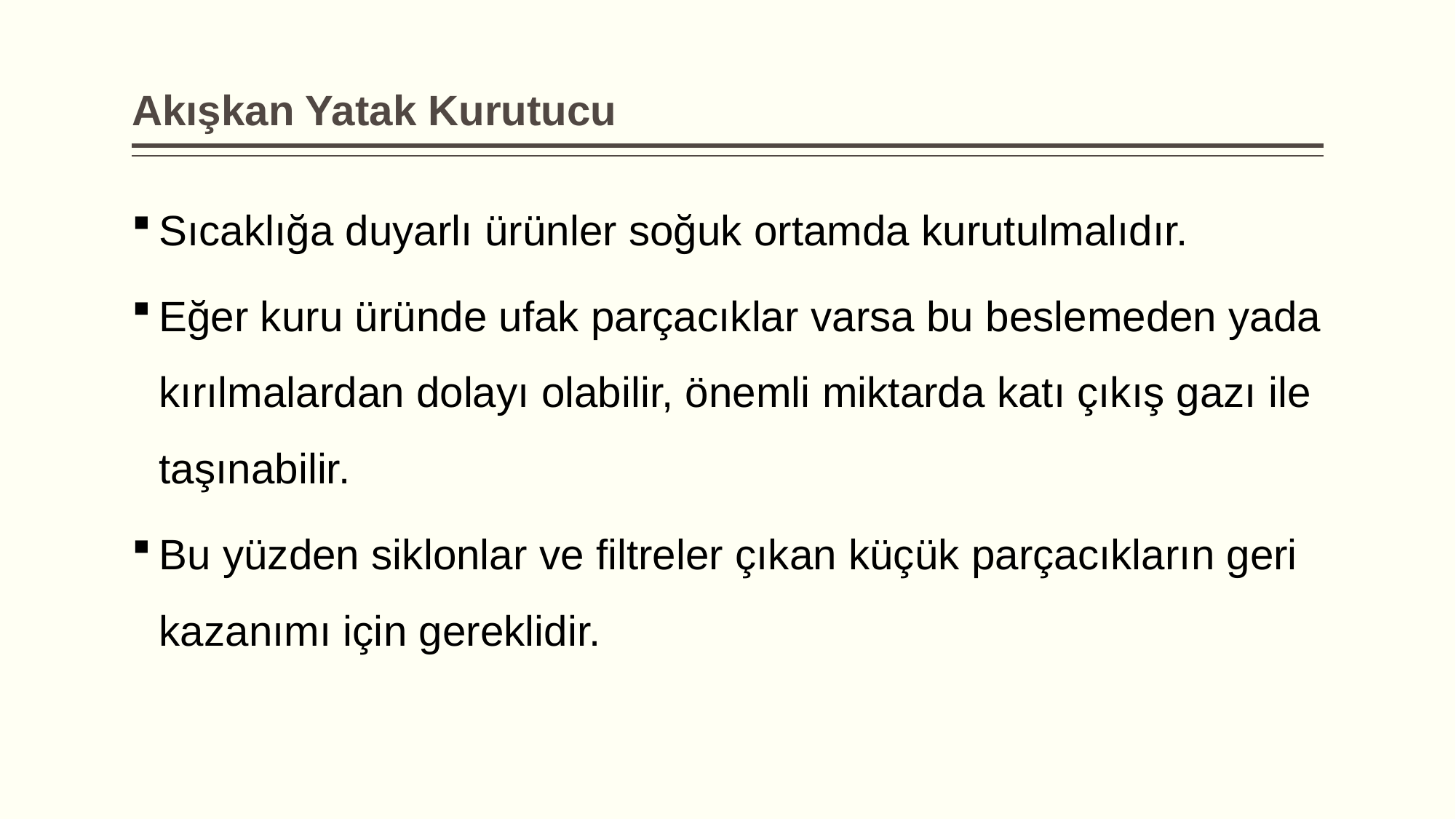

# Akışkan Yatak Kurutucu
Sıcaklığa duyarlı ürünler soğuk ortamda kurutulmalıdır.
Eğer kuru üründe ufak parçacıklar varsa bu beslemeden yada kırılmalardan dolayı olabilir, önemli miktarda katı çıkış gazı ile taşınabilir.
Bu yüzden siklonlar ve filtreler çıkan küçük parçacıkların geri kazanımı için gereklidir.